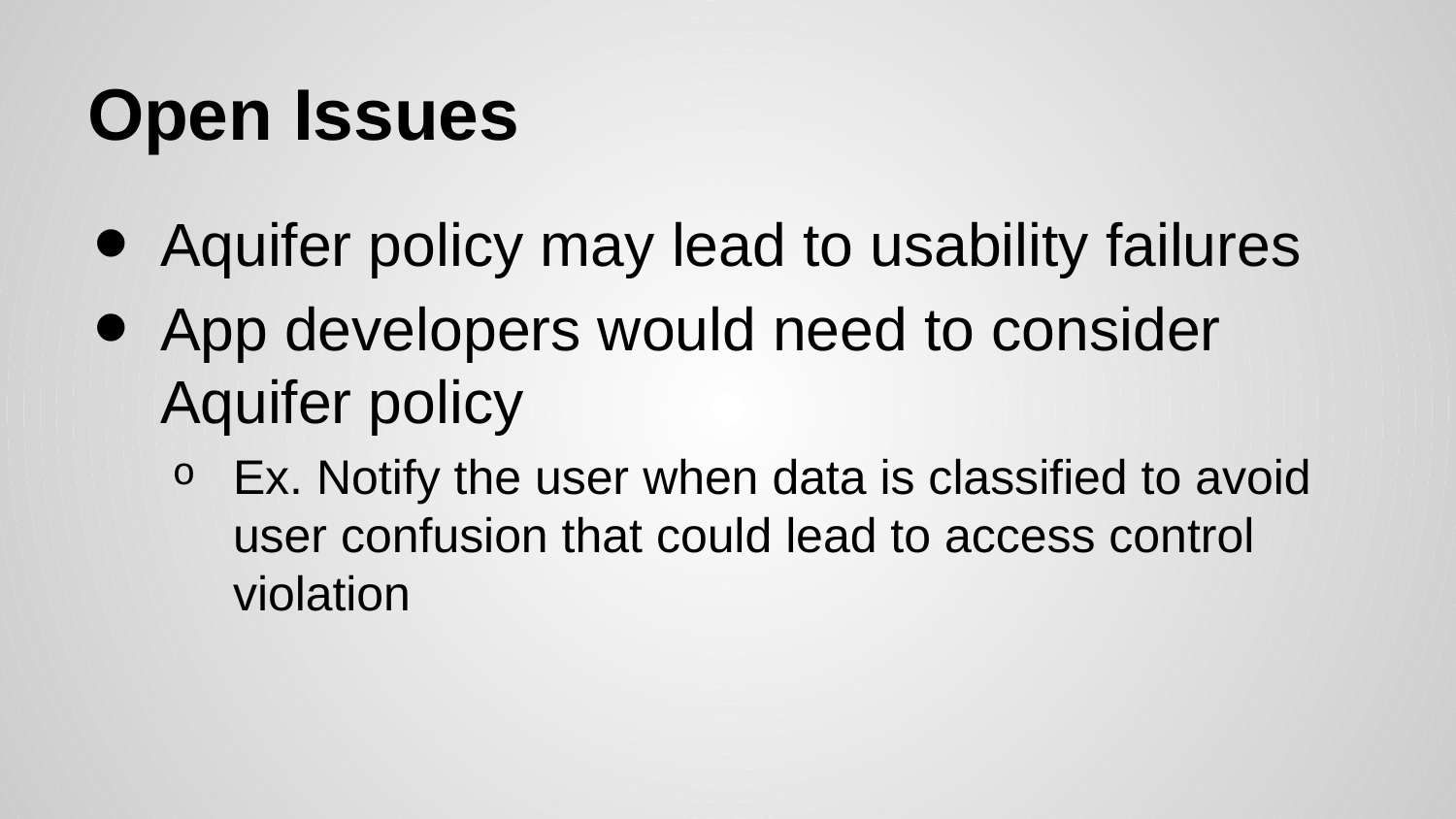

# Open Issues
Aquifer policy may lead to usability failures
App developers would need to consider Aquifer policy
Ex. Notify the user when data is classified to avoid user confusion that could lead to access control violation